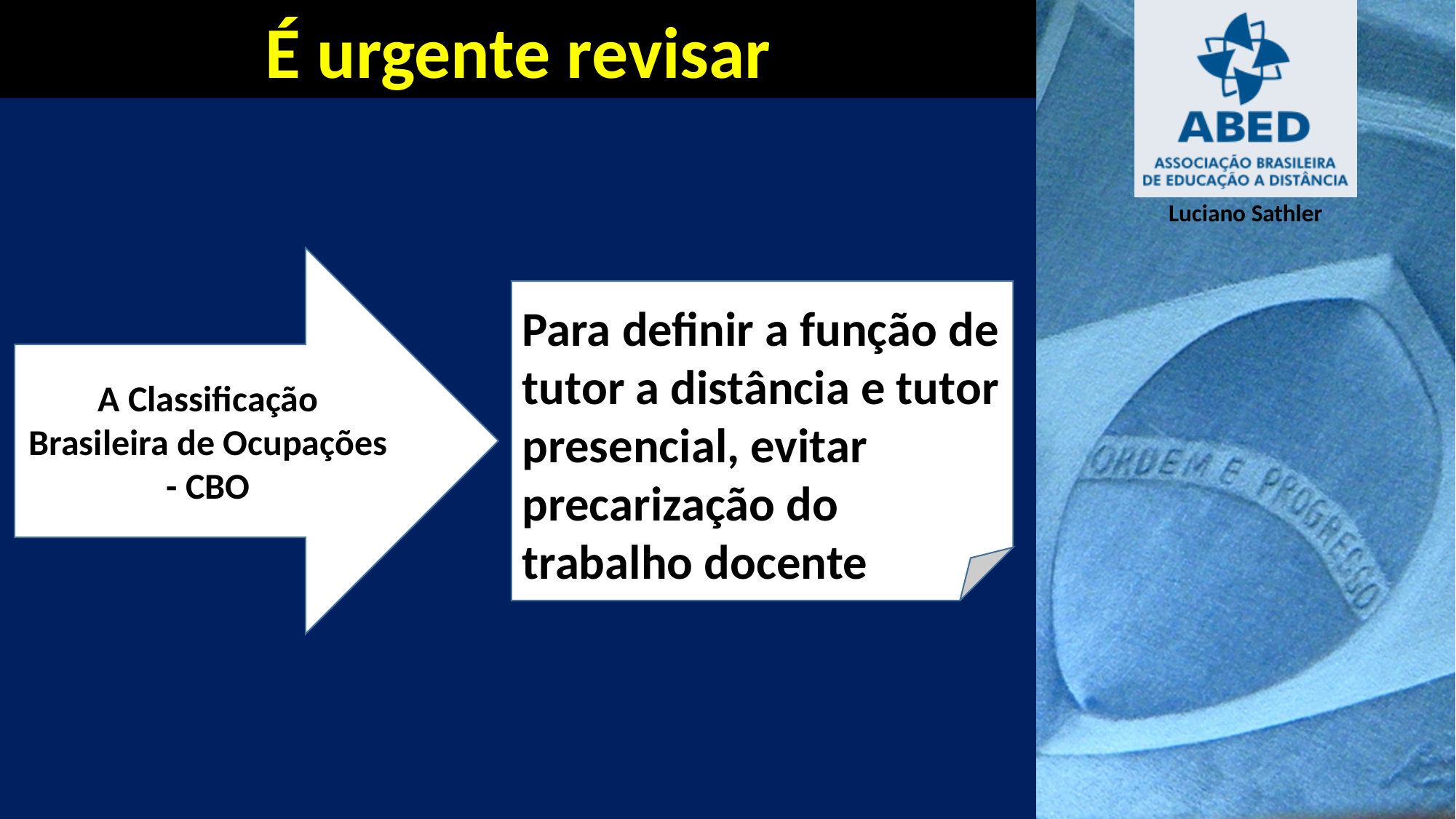

É urgente revisar
A Classificação Brasileira de Ocupações - CBO

Para definir a função de tutor a distância e tutor presencial, evitar precarização do trabalho docente